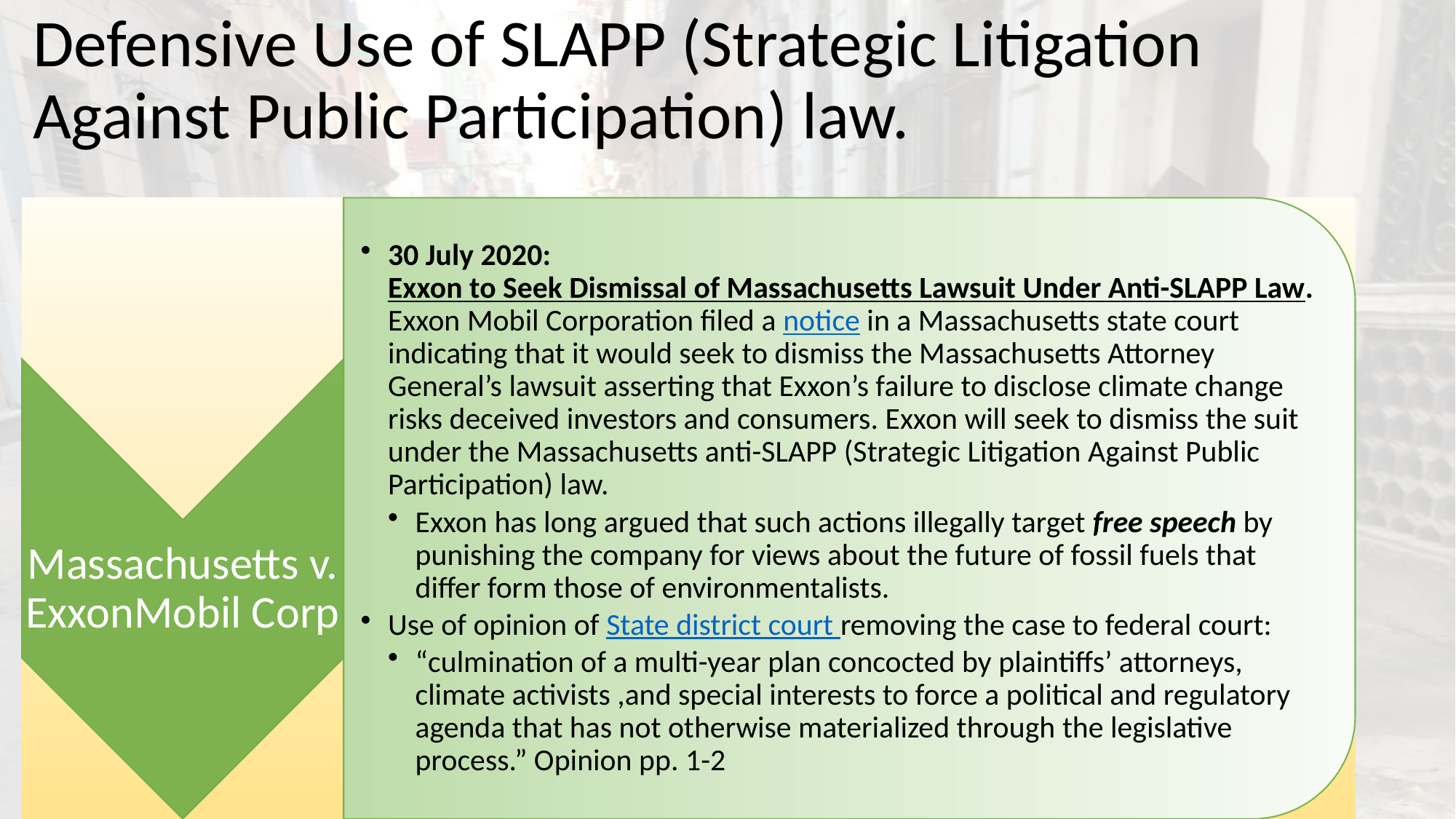

# Defensive Use of SLAPP (Strategic Litigation Against Public Participation) law.
Massachusetts v. ExxonMobil Corp
30 July 2020: Exxon to Seek Dismissal of Massachusetts Lawsuit Under Anti-SLAPP Law. Exxon Mobil Corporation filed a notice in a Massachusetts state court indicating that it would seek to dismiss the Massachusetts Attorney General’s lawsuit asserting that Exxon’s failure to disclose climate change risks deceived investors and consumers. Exxon will seek to dismiss the suit under the Massachusetts anti-SLAPP (Strategic Litigation Against Public Participation) law.
Exxon has long argued that such actions illegally target free speech by punishing the company for views about the future of fossil fuels that differ form those of environmentalists.
Use of opinion of State district court removing the case to federal court:
“culmination of a multi-year plan concocted by plaintiffs’ attorneys, climate activists ,and special interests to force a political and regulatory agenda that has not otherwise materialized through the legislative process.” Opinion pp. 1-2